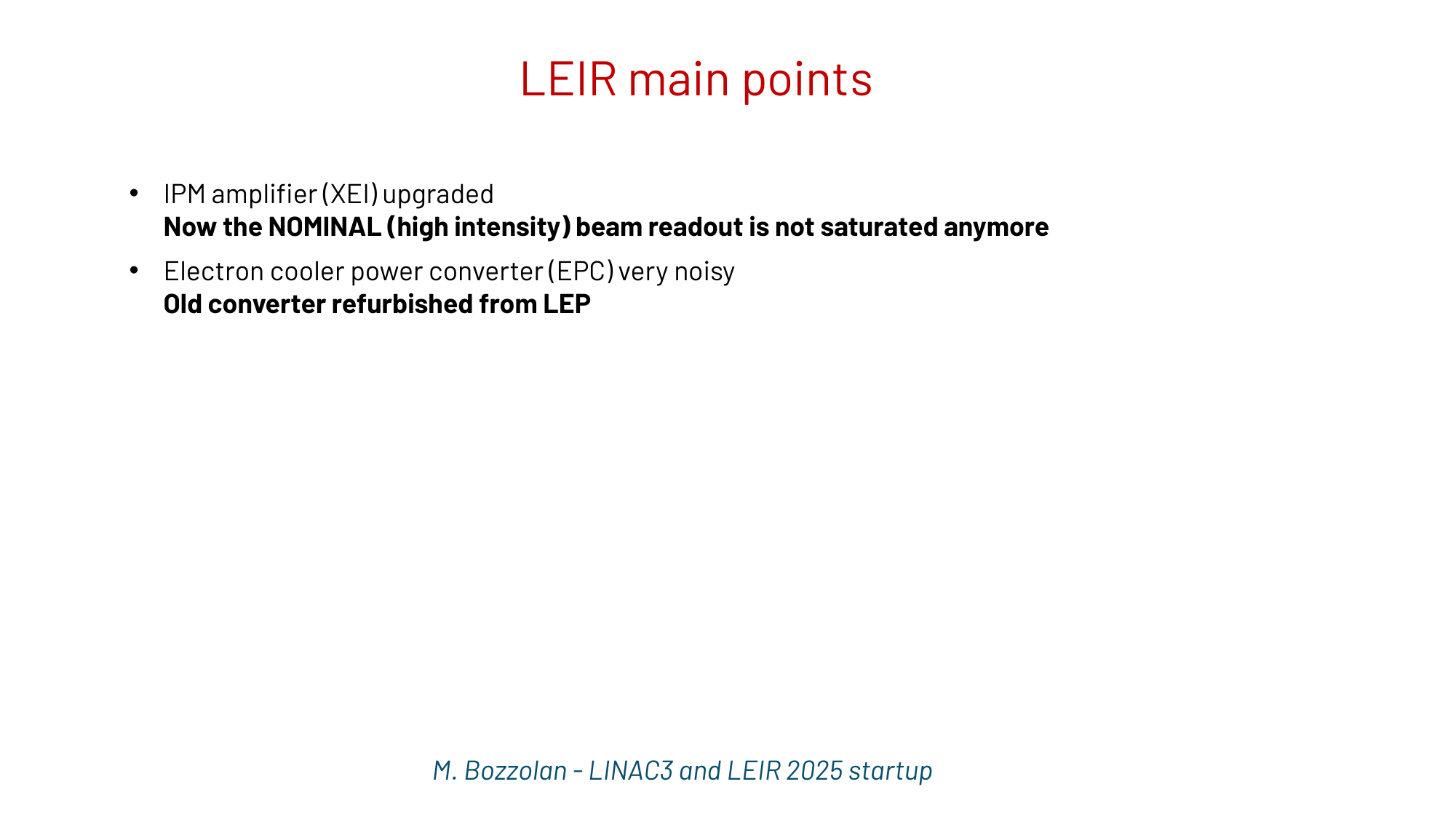

LEIR main points
IPM amplifier (XEI) upgraded
Now the NOMINAL (high intensity) beam readout is not saturated anymore
Electron cooler power converter (EPC) very noisy
Old converter refurbished from LEP
M. Bozzolan - LINAC3 and LEIR 2025 startup